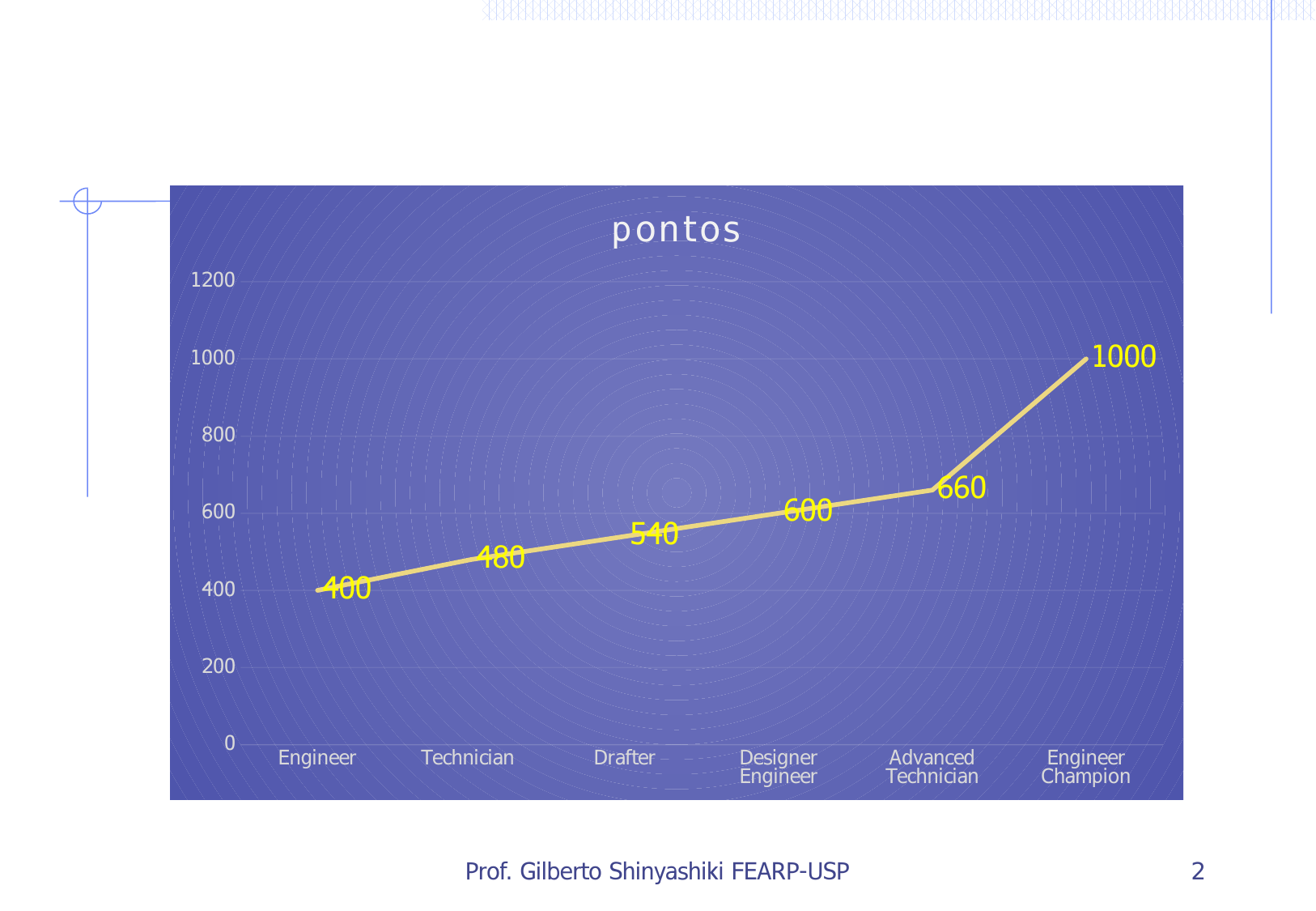

#

### Chart:

| Category | pontos |
|---|---|
| Engineer | 400.0 |
| Technician  | 480.0 |
| Drafter | 540.0 |
| Designer Engineer | 600.0 |
| Advanced Technician | 660.0 |
| Engineer Champion | 1000.0 |
Prof. Gilberto Shinyashiki FEARP-USP
2